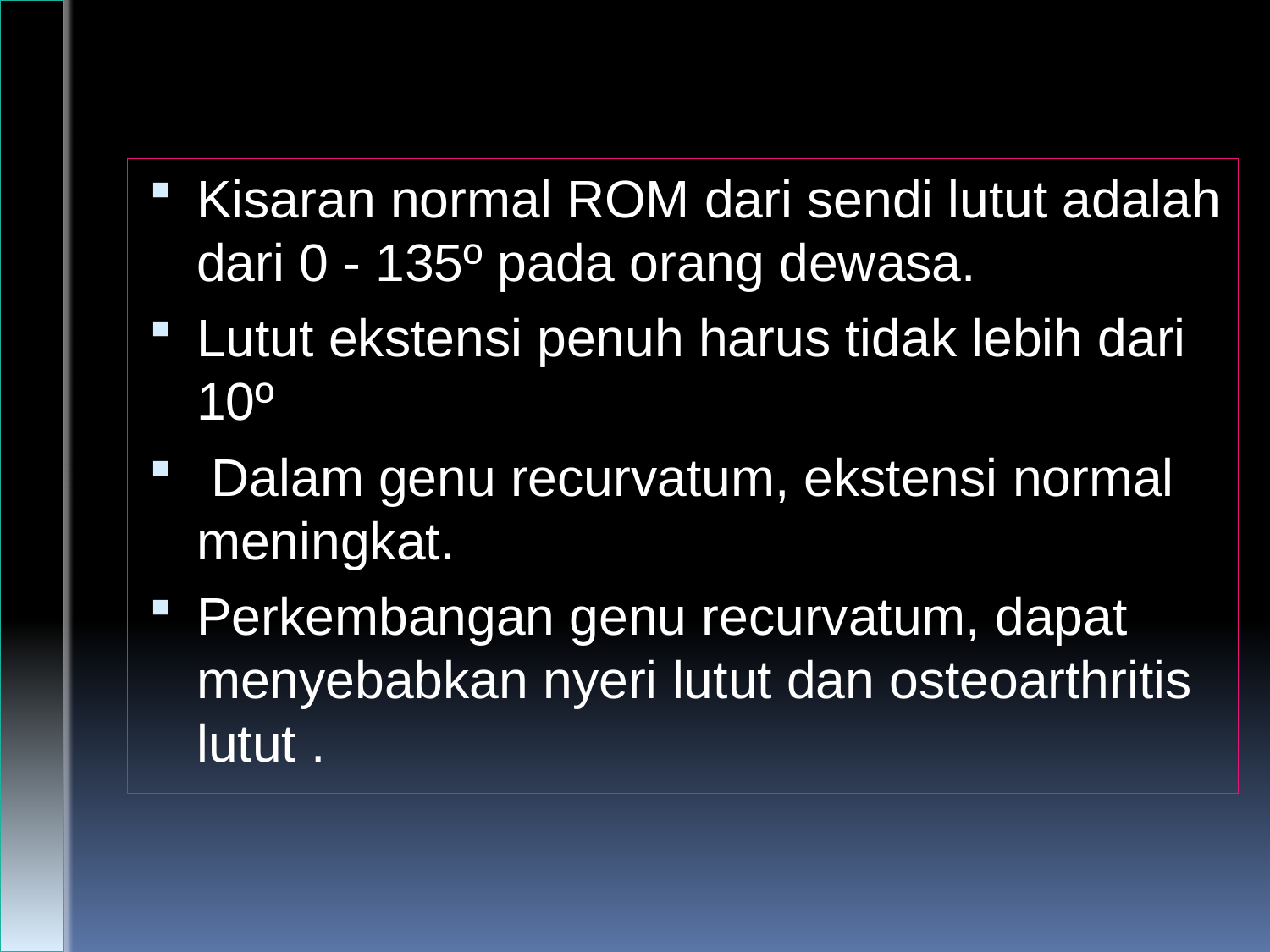

Kisaran normal ROM dari sendi lutut adalah dari 0 - 135º pada orang dewasa.
Lutut ekstensi penuh harus tidak lebih dari 10º
 Dalam genu recurvatum, ekstensi normal meningkat.
Perkembangan genu recurvatum, dapat menyebabkan nyeri lutut dan osteoarthritis lutut .